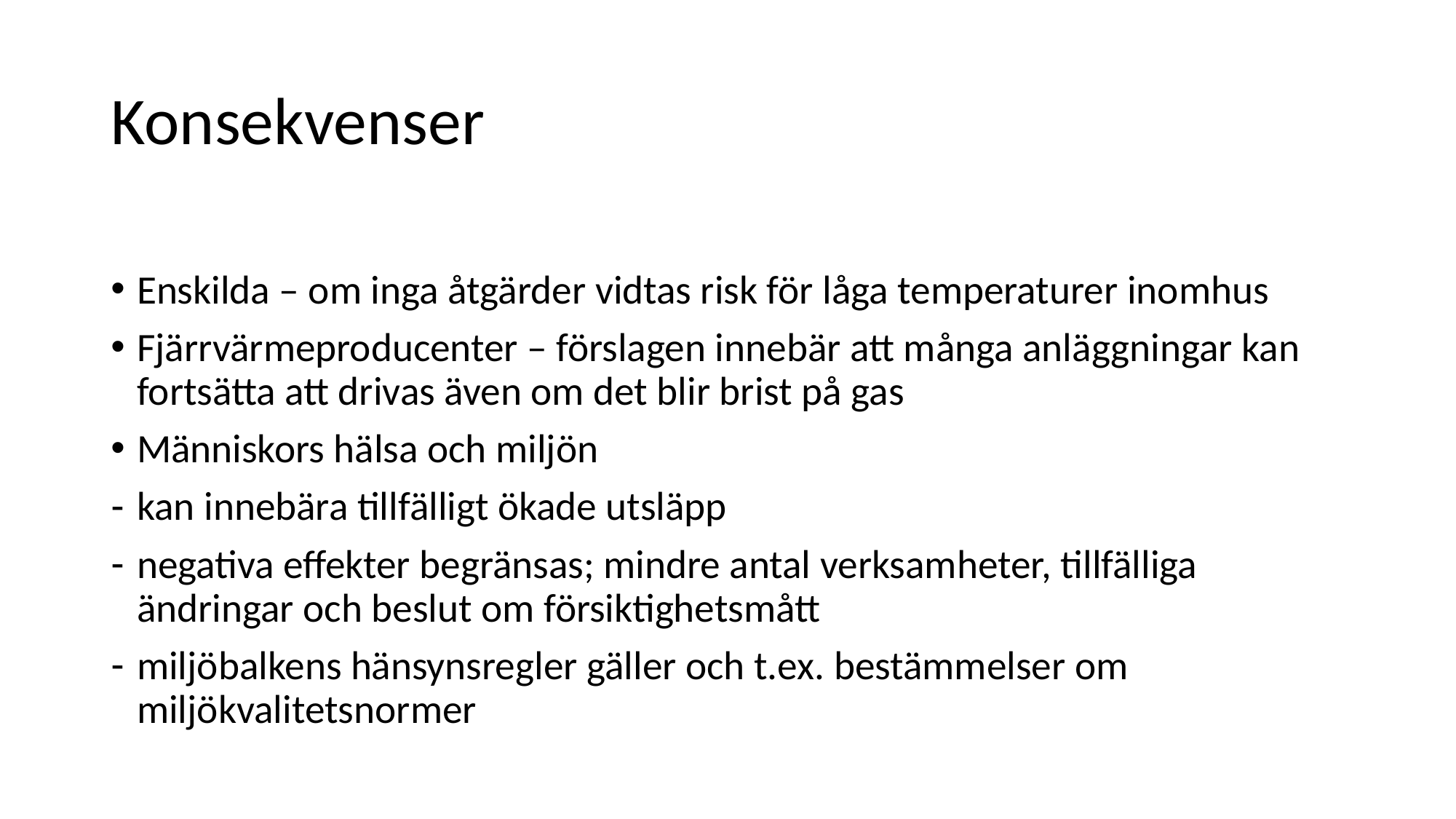

# Konsekvenser

Enskilda – om inga åtgärder vidtas risk för låga temperaturer inomhus
Fjärrvärmeproducenter – förslagen innebär att många anläggningar kan fortsätta att drivas även om det blir brist på gas
Människors hälsa och miljön
kan innebära tillfälligt ökade utsläpp
negativa effekter begränsas; mindre antal verksamheter, tillfälliga ändringar och beslut om försiktighetsmått
miljöbalkens hänsynsregler gäller och t.ex. bestämmelser om miljökvalitetsnormer